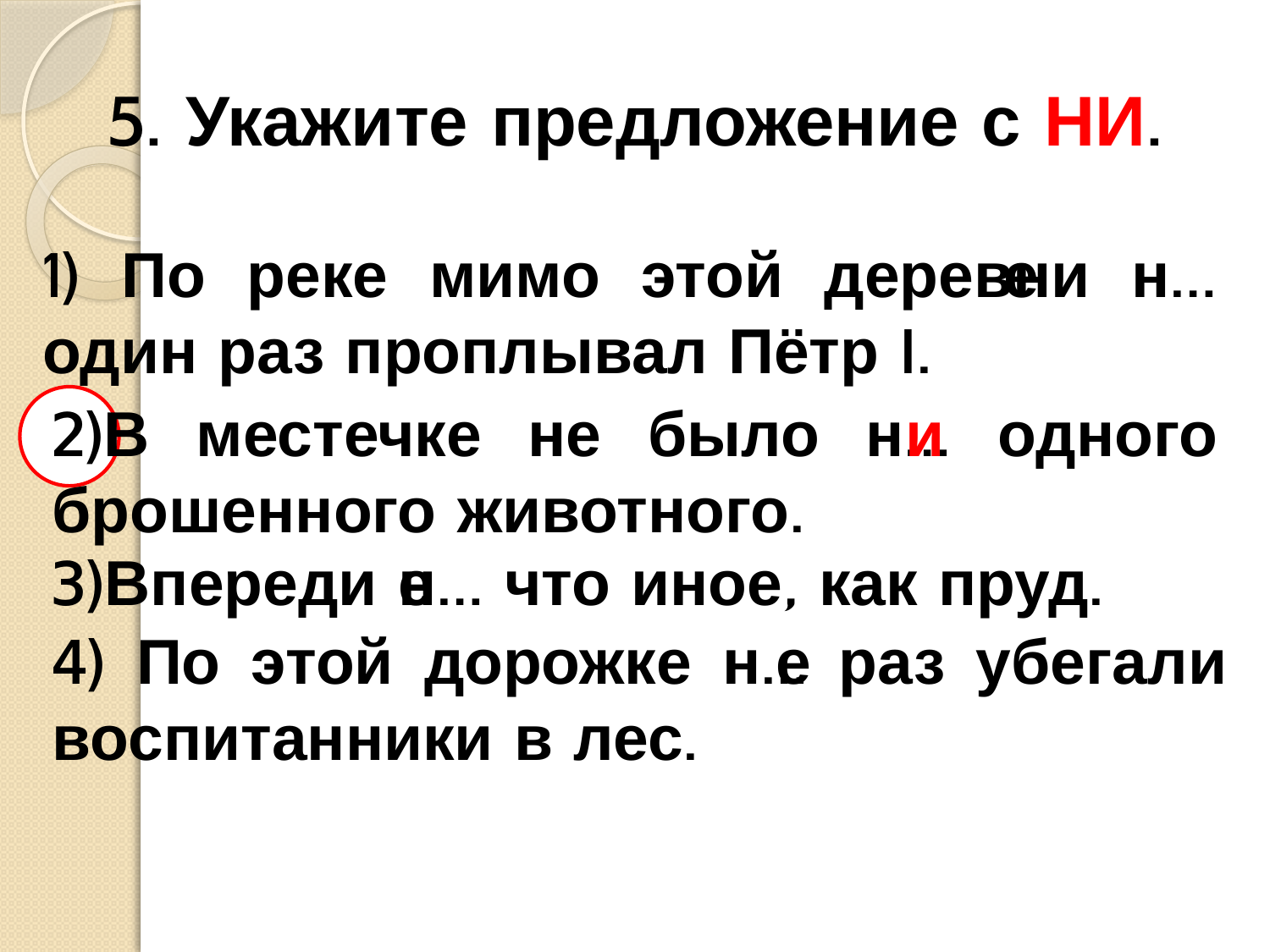

5. Укажите предложение с НИ.
1) По реке мимо этой деревни н… один раз проплывал Пётр I.
е

2)В местечке не было н… одного брошенного животного.
и
3)Впереди н… что иное, как пруд.
е
4) По этой дорожке н… раз убегали воспитанники в лес.
е